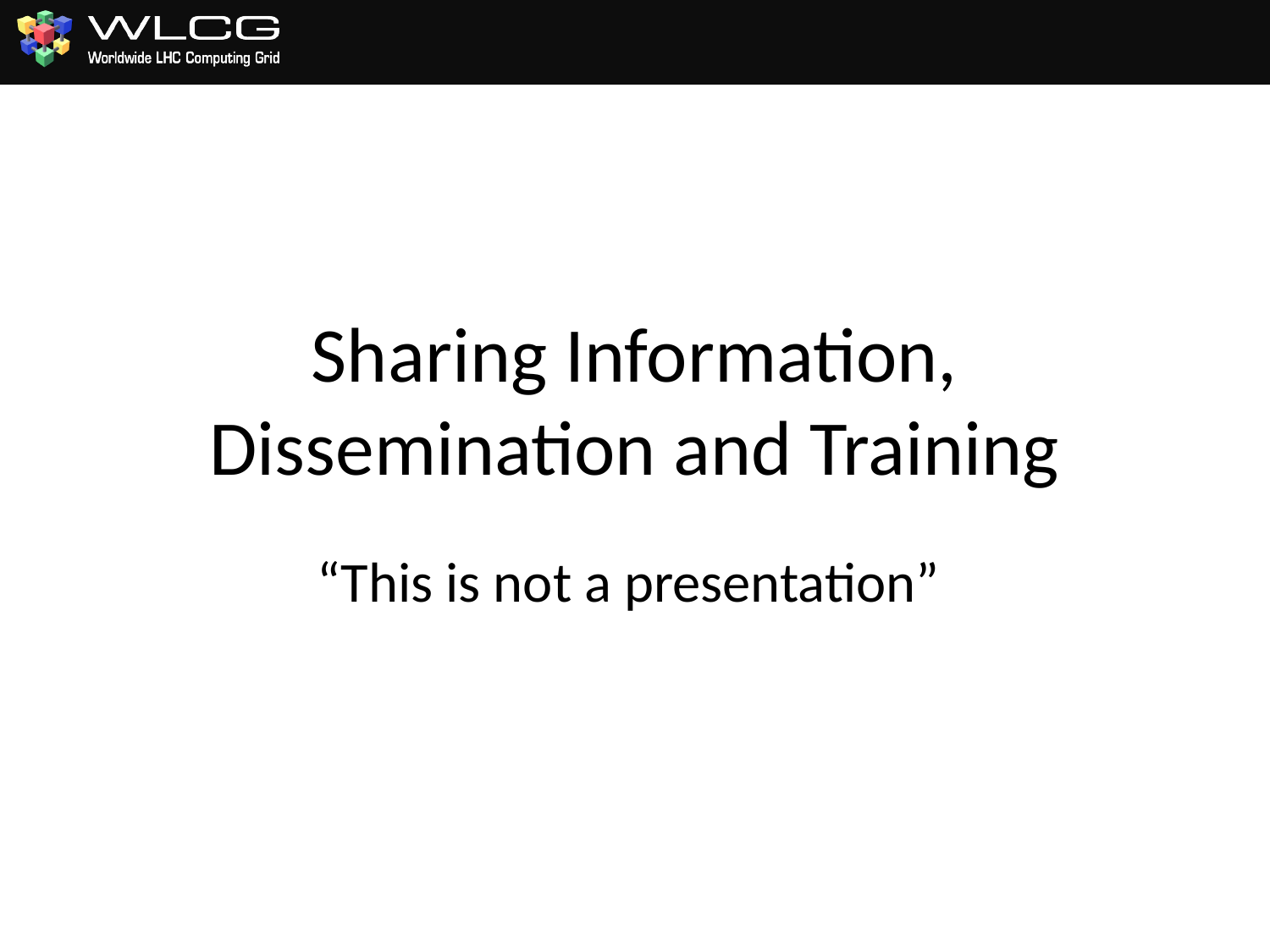

# Sharing Information, Dissemination and Training
“This is not a presentation”